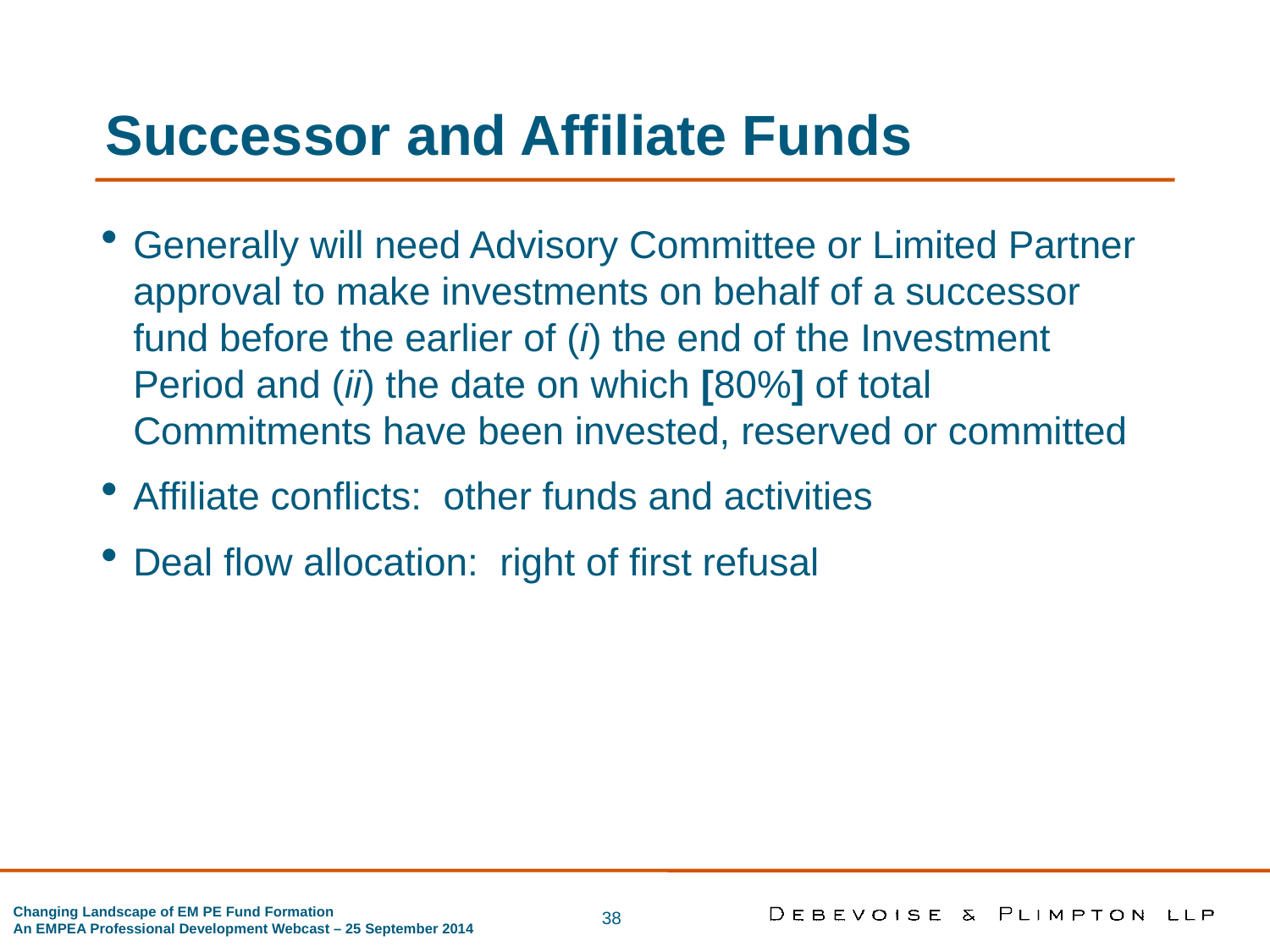

Successor and Affiliate Funds
Generally will need Advisory Committee or Limited Partner approval to make investments on behalf of a successor fund before the earlier of (i) the end of the Investment Period and (ii) the date on which [80%] of total Commitments have been invested, reserved or committed
Affiliate conflicts:  other funds and activities
Deal flow allocation:  right of first refusal
38